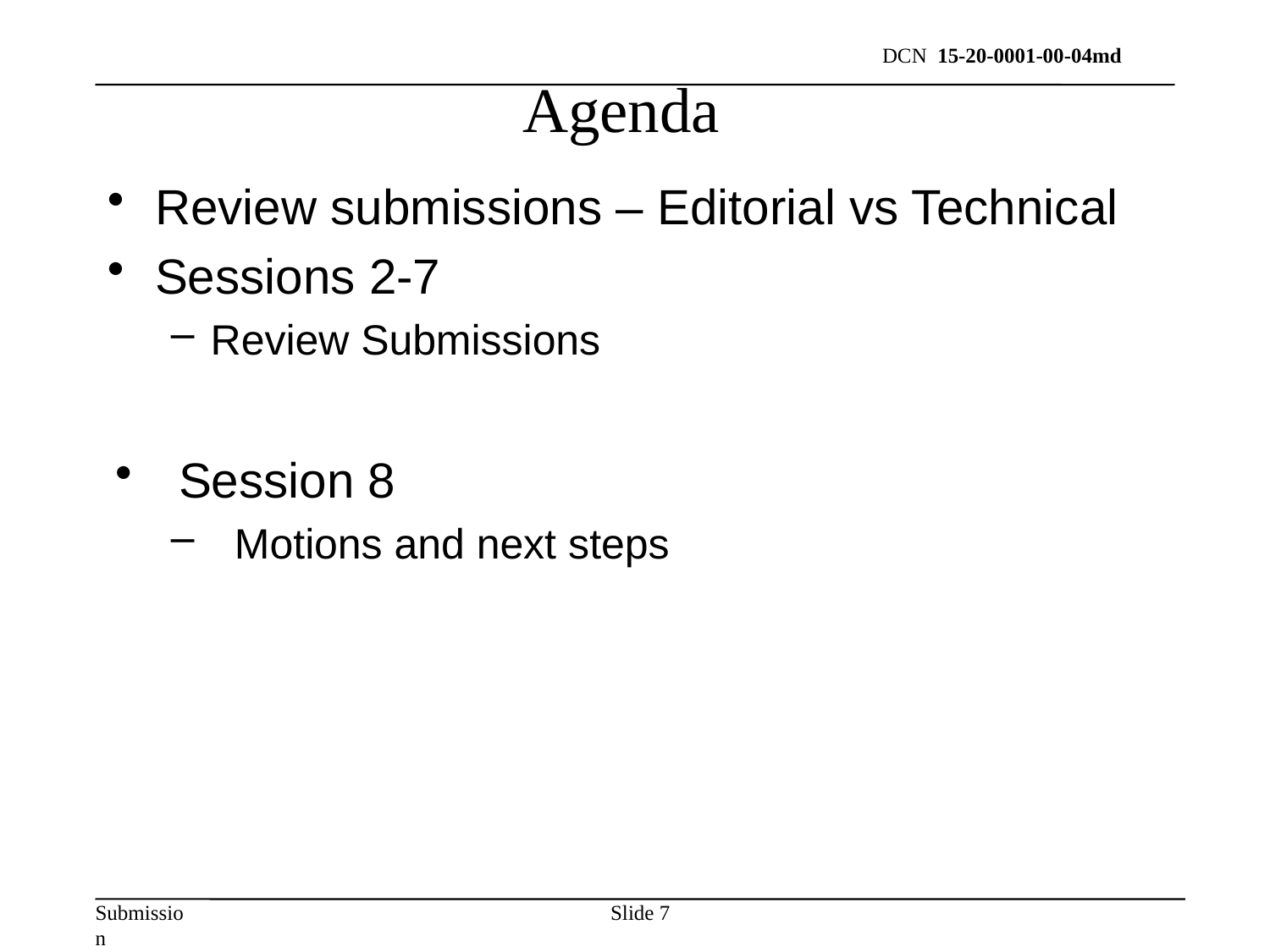

Agenda
Review submissions – Editorial vs Technical
Sessions 2-7
Review Submissions

Session 8
Motions and next steps

Slide 7